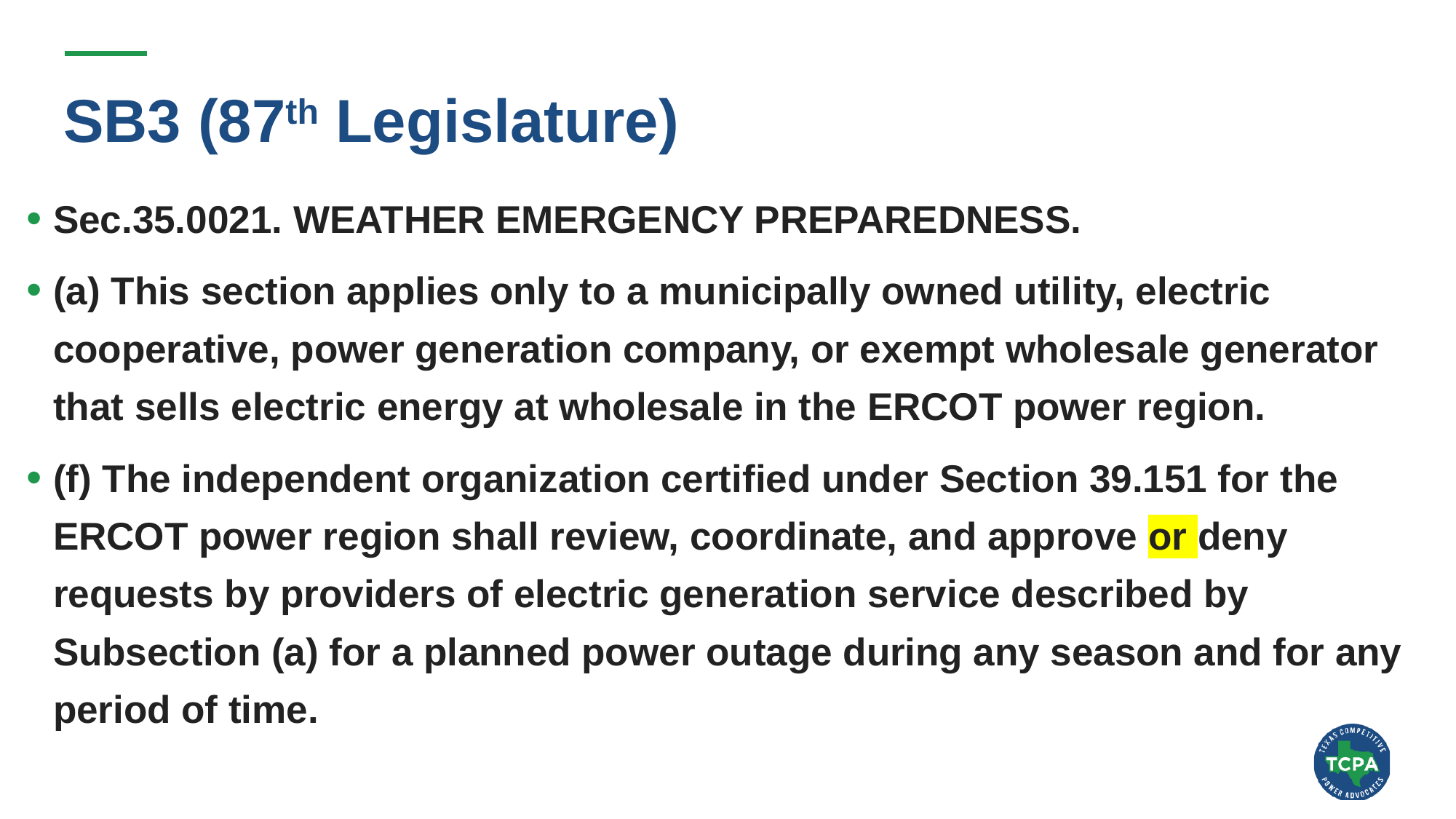

# SB3 (87th Legislature)
Sec.35.0021. WEATHER EMERGENCY PREPAREDNESS.
(a) This section applies only to a municipally owned utility, electric cooperative, power generation company, or exempt wholesale generator that sells electric energy at wholesale in the ERCOT power region.
(f) The independent organization certified under Section 39.151 for the ERCOT power region shall review, coordinate, and approve or deny requests by providers of electric generation service described by Subsection (a) for a planned power outage during any season and for any period of time.